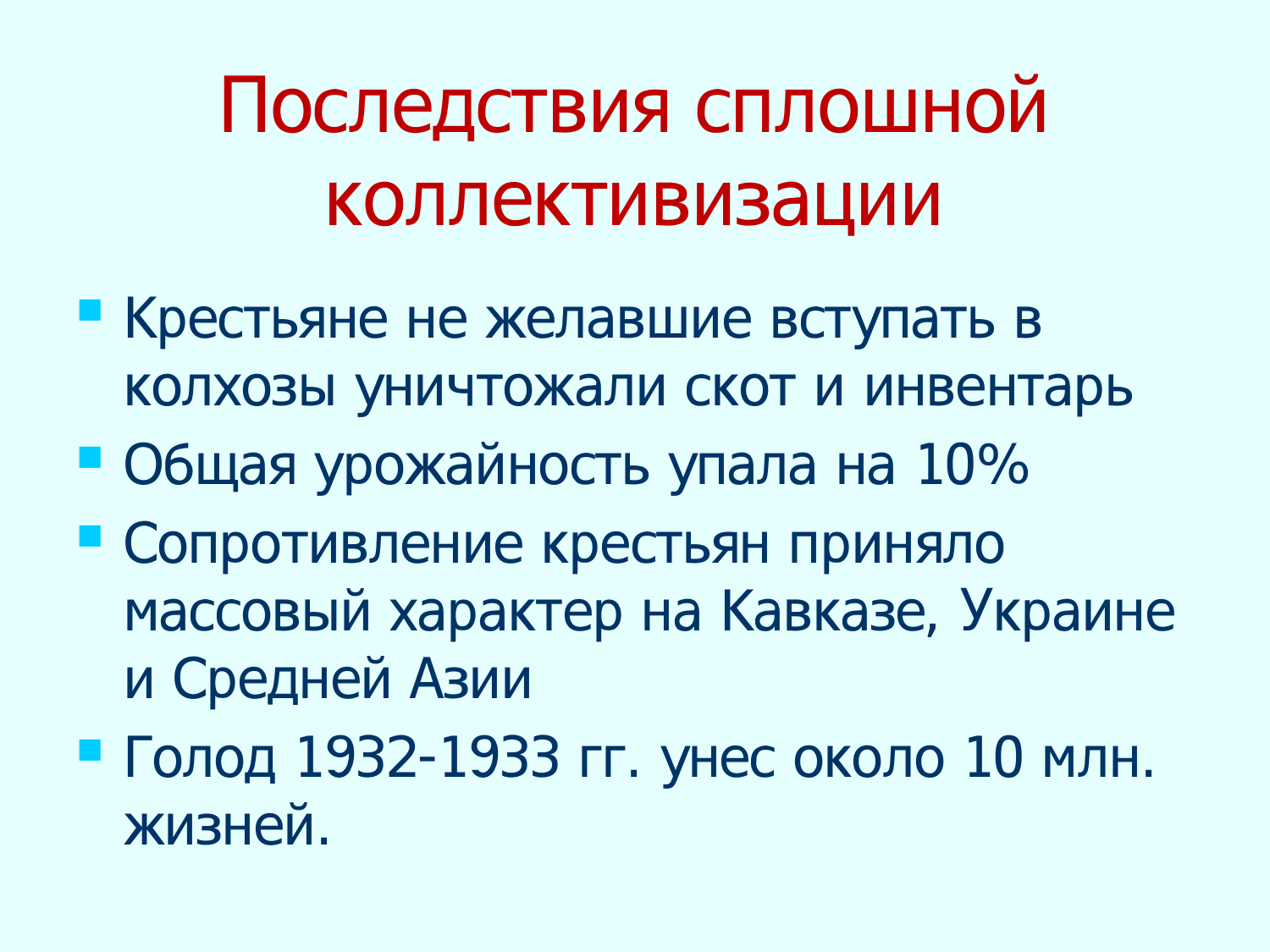

# Последствия сплошной коллективизации
Крестьяне не желавшие вступать в колхозы уничтожали скот и инвентарь
Общая урожайность упала на 10%
Сопротивление крестьян приняло массовый характер на Кавказе, Украине и Средней Азии
Голод 1932-1933 гг. унес около 10 млн. жизней.